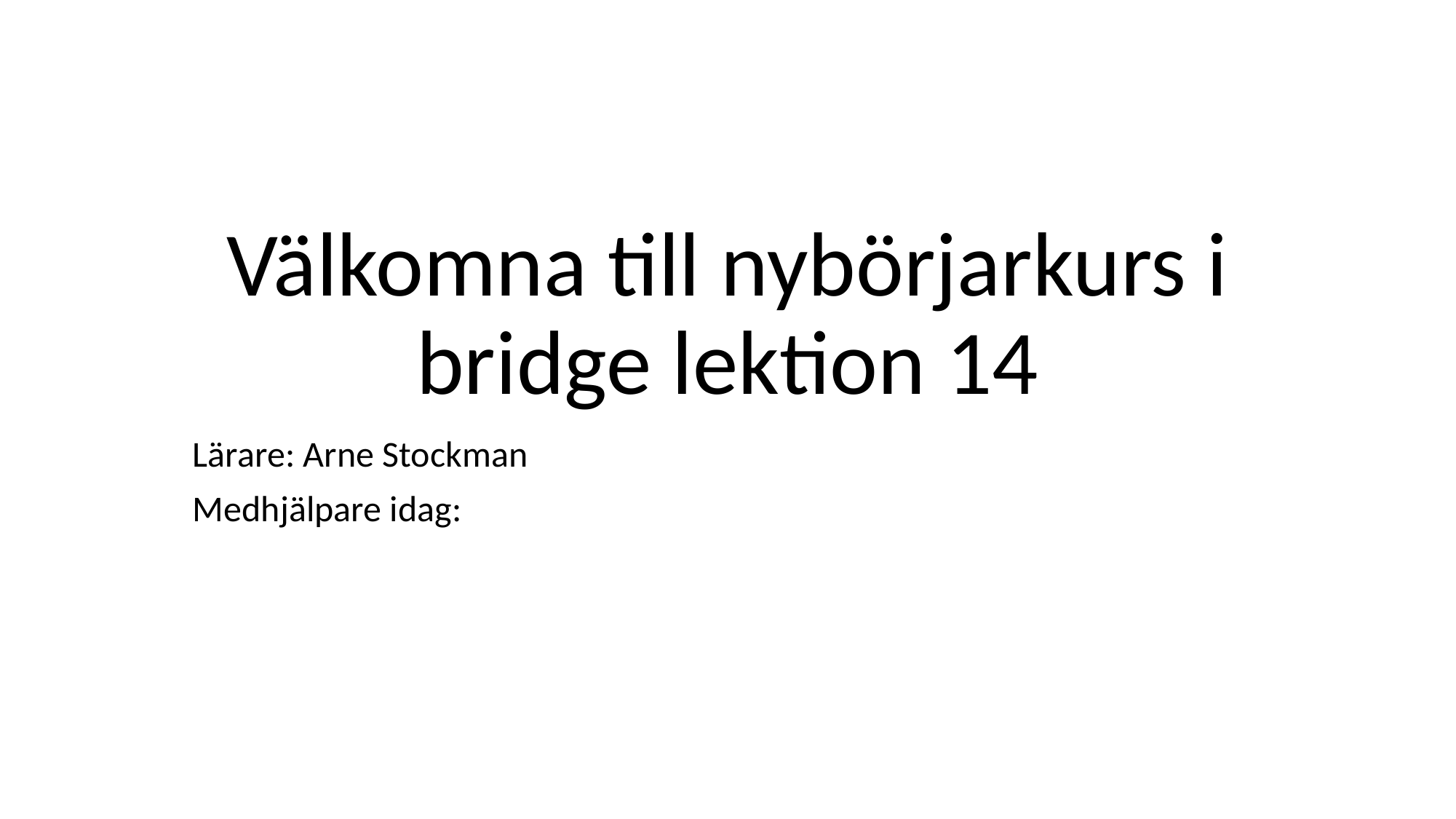

# Välkomna till nybörjarkurs i bridge lektion 14
Lärare: Arne Stockman
Medhjälpare idag: